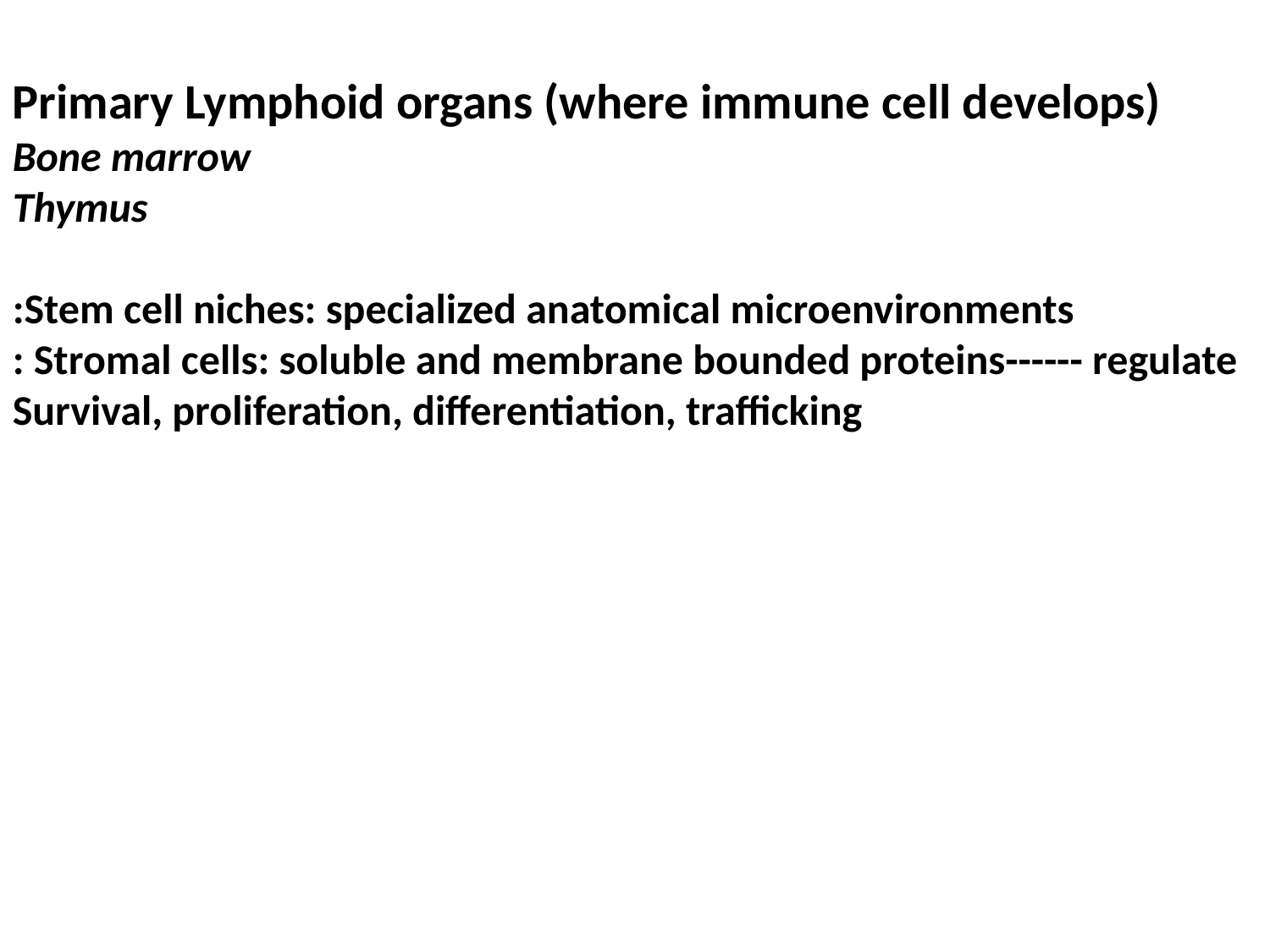

Primary Lymphoid organs (where immune cell develops)
Bone marrow
Thymus

:Stem cell niches: specialized anatomical microenvironments
: Stromal cells: soluble and membrane bounded proteins------ regulate
Survival, proliferation, differentiation, trafficking